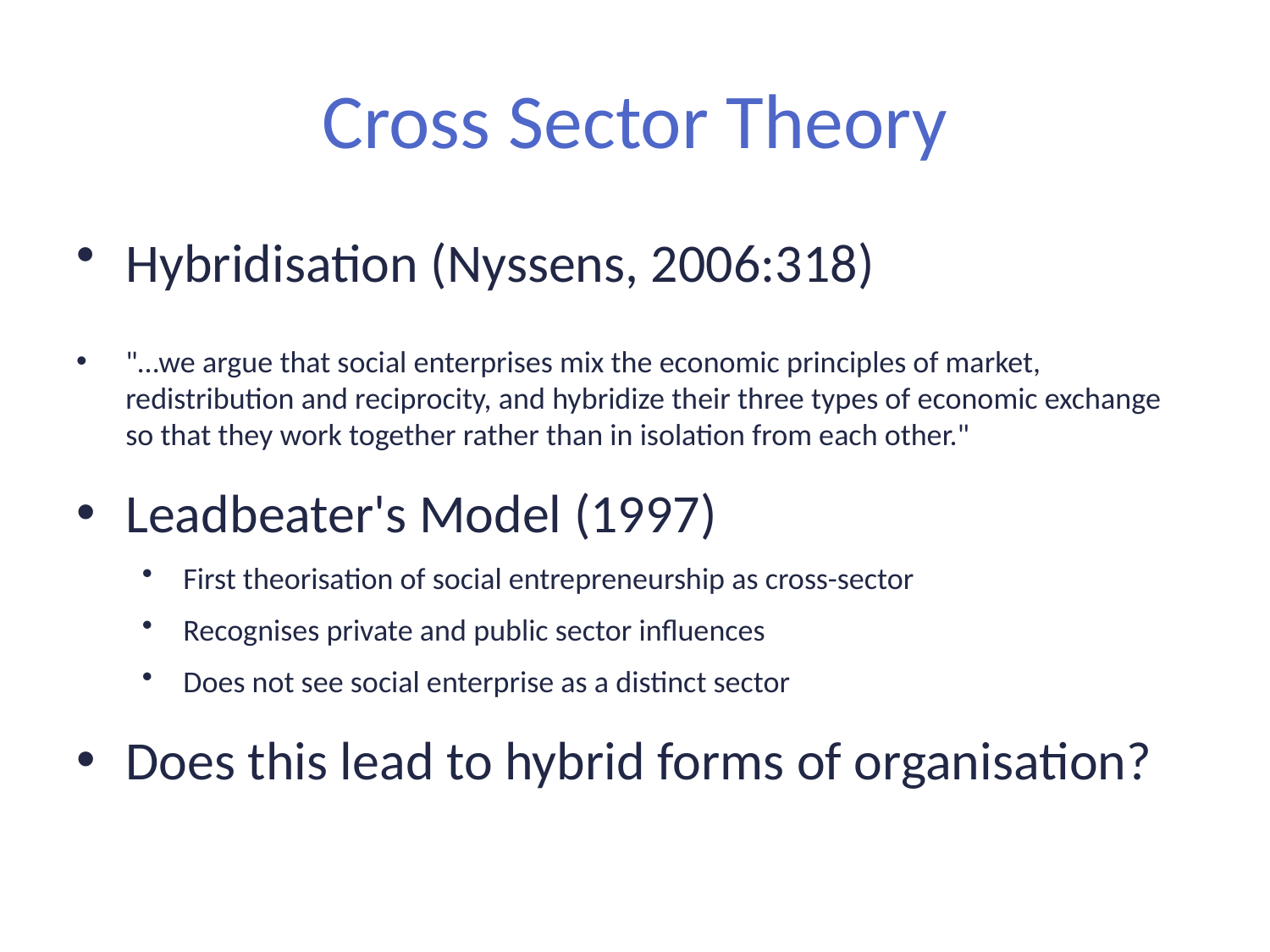

# Cross Sector Theory
Hybridisation (Nyssens, 2006:318)

"…we argue that social enterprises mix the economic principles of market, redistribution and reciprocity, and hybridize their three types of economic exchange so that they work together rather than in isolation from each other."
Leadbeater's Model (1997)
First theorisation of social entrepreneurship as cross-sector
Recognises private and public sector influences
Does not see social enterprise as a distinct sector
Does this lead to hybrid forms of organisation?